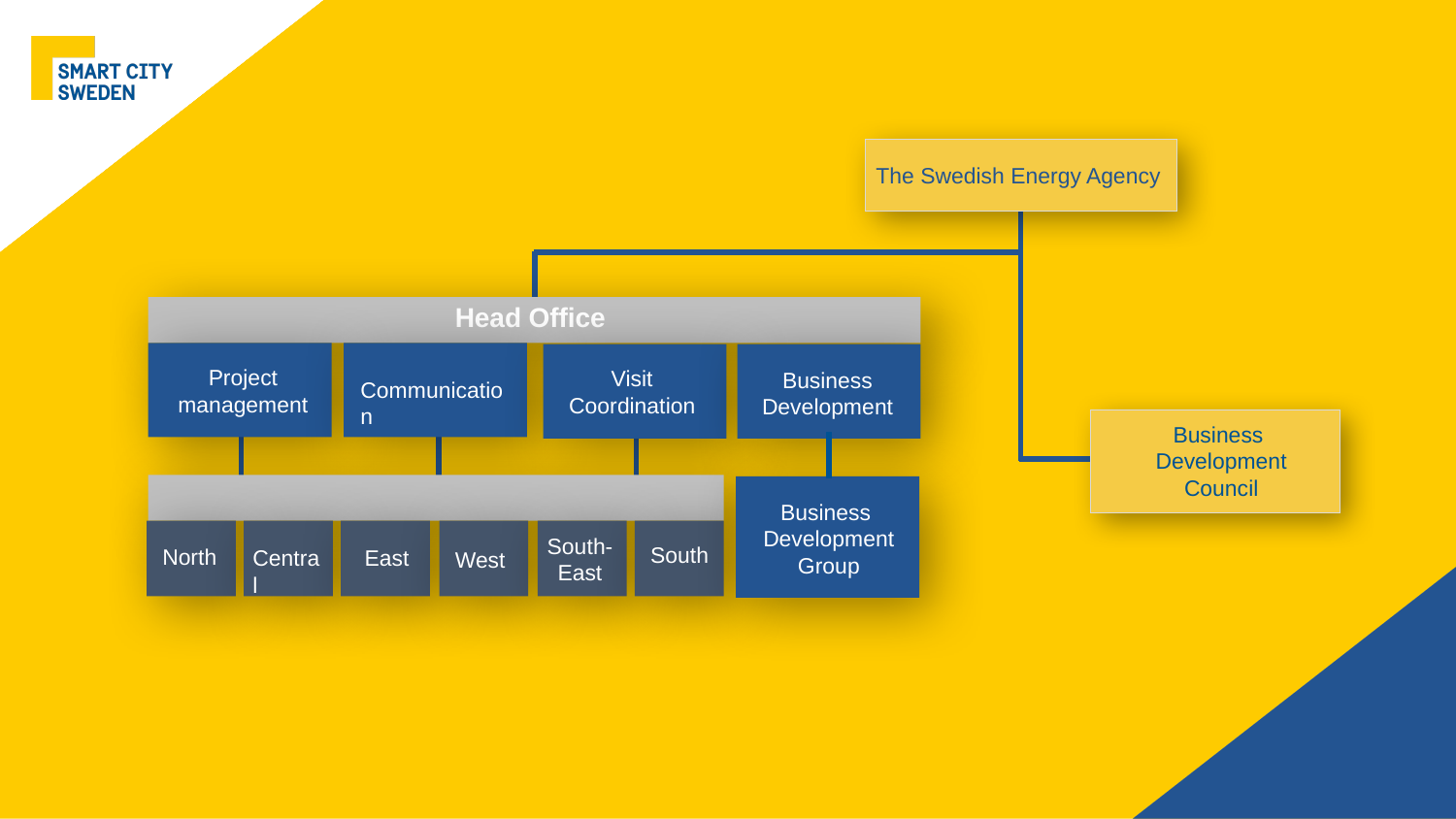

The Swedish Energy Agency

Head Office

Project
management
Visit Coordination
Business Development
Communication

Business
Development
Council
Regional offices

Business
Development
Group

South-
East
South
North
East
Central
West